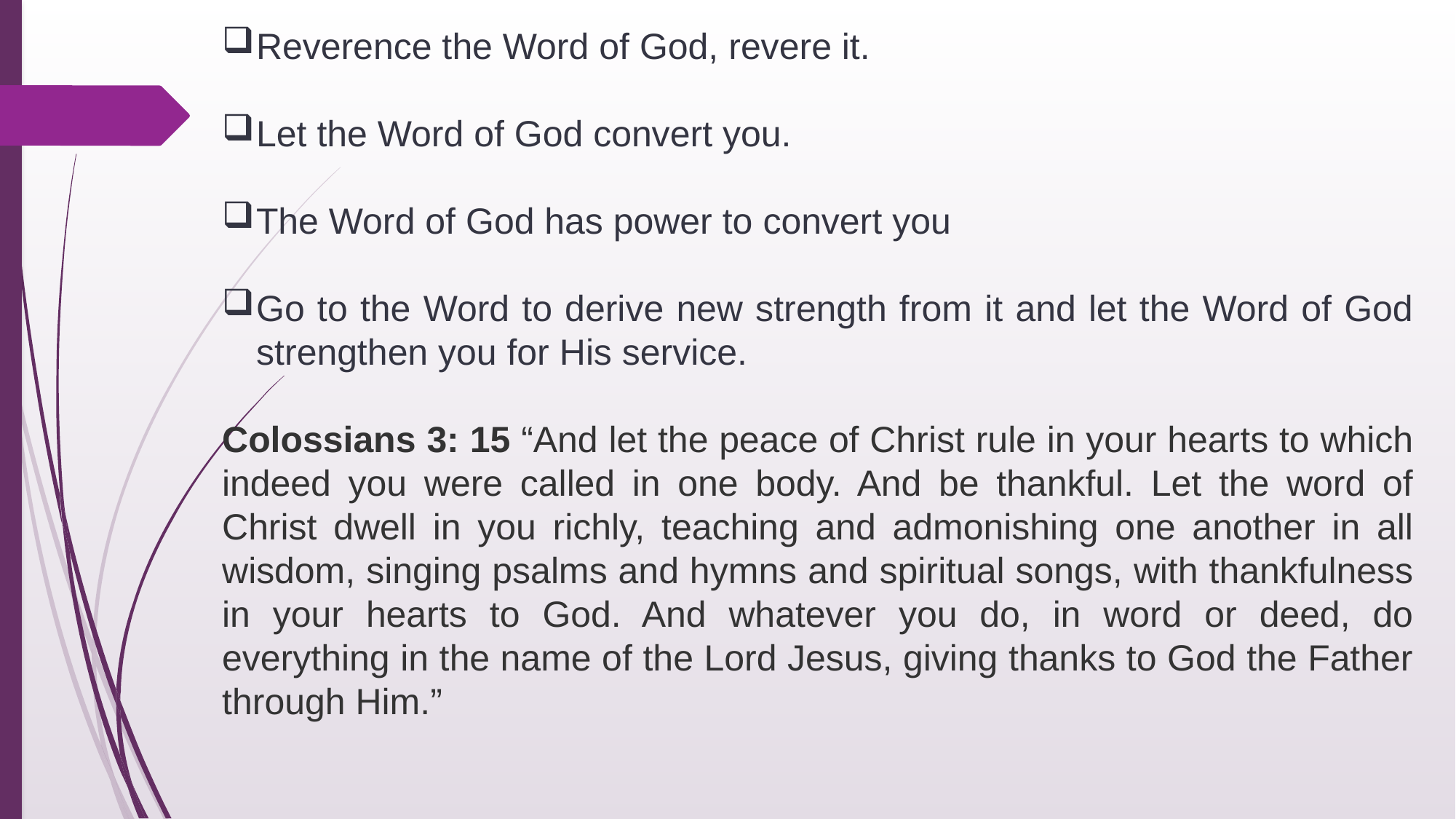

Reverence the Word of God, revere it.

Let the Word of God convert you.

The Word of God has power to convert you

Go to the Word to derive new strength from it and let the Word of God strengthen you for His service.

Colossians 3: 15 “And let the peace of Christ rule in your hearts to which indeed you were called in one body. And be thankful. Let the word of Christ dwell in you richly, teaching and admonishing one another in all wisdom, singing psalms and hymns and spiritual songs, with thankfulness in your hearts to God. And whatever you do, in word or deed, do everything in the name of the Lord Jesus, giving thanks to God the Father through Him.”